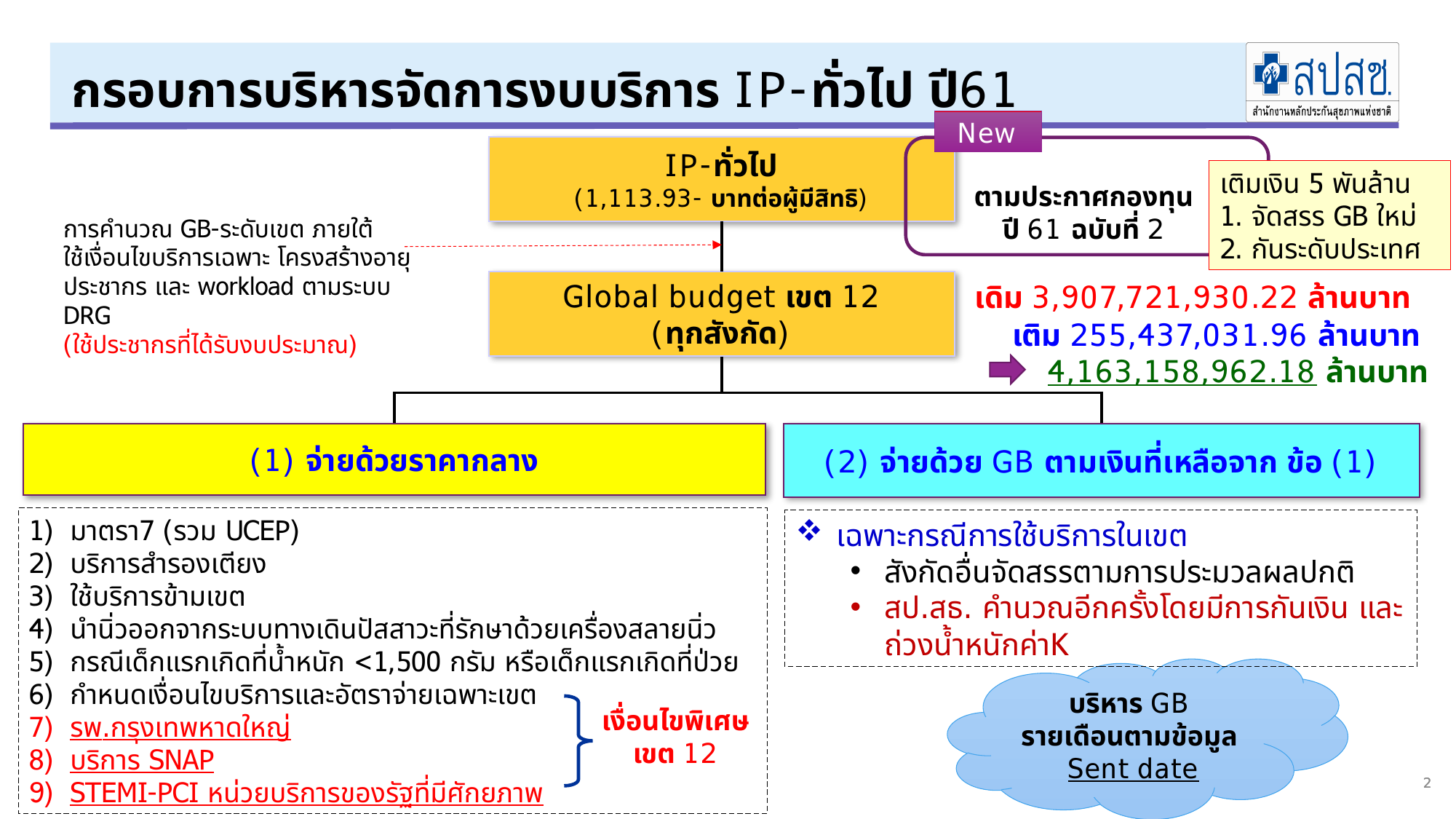

# กรอบการบริหารจัดการงบบริการ IP-ทั่วไป ปี61
New

ตามประกาศกองทุน
ปี 61 ฉบับที่ 2
IP-ทั่วไป
(1,113.93- บาทต่อผู้มีสิทธิ)
เติมเงิน 5 พันล้าน
1. จัดสรร GB ใหม่
2. กันระดับประเทศ
การคำนวณ GB-ระดับเขต ภายใต้
ใช้เงื่อนไขบริการเฉพาะ โครงสร้างอายุประชากร และ workload ตามระบบ DRG
(ใช้ประชากรที่ได้รับงบประมาณ)

Global budget เขต 12
(ทุกสังกัด)
เดิม 3,907,721,930.22 ล้านบาท
 เติม 255,437,031.96 ล้านบาท
     4,163,158,962.18 ล้านบาท

(1) จ่ายด้วยราคากลาง
(2) จ่ายด้วย GB ตามเงินที่เหลือจาก ข้อ (1)
มาตรา7 (รวม UCEP)
บริการสำรองเตียง
ใช้บริการข้ามเขต
นำนิ่วออกจากระบบทางเดินปัสสาวะที่รักษาด้วยเครื่องสลายนิ่ว
กรณีเด็กแรกเกิดที่น้ำหนัก <1,500 กรัม หรือเด็กแรกเกิดที่ป่วย
กำหนดเงื่อนไขบริการและอัตราจ่ายเฉพาะเขต
รพ.กรุงเทพหาดใหญ่
บริการ SNAP
STEMI-PCI หน่วยบริการของรัฐที่มีศักยภาพ
เฉพาะกรณีการใช้บริการในเขต
สังกัดอื่นจัดสรรตามการประมวลผลปกติ
สป.สธ. คำนวณอีกครั้งโดยมีการกันเงิน และถ่วงน้ำหนักค่าK
บริหาร GB
รายเดือนตามข้อมูล
Sent date

เงื่อนไขพิเศษ
เขต 12
2
2